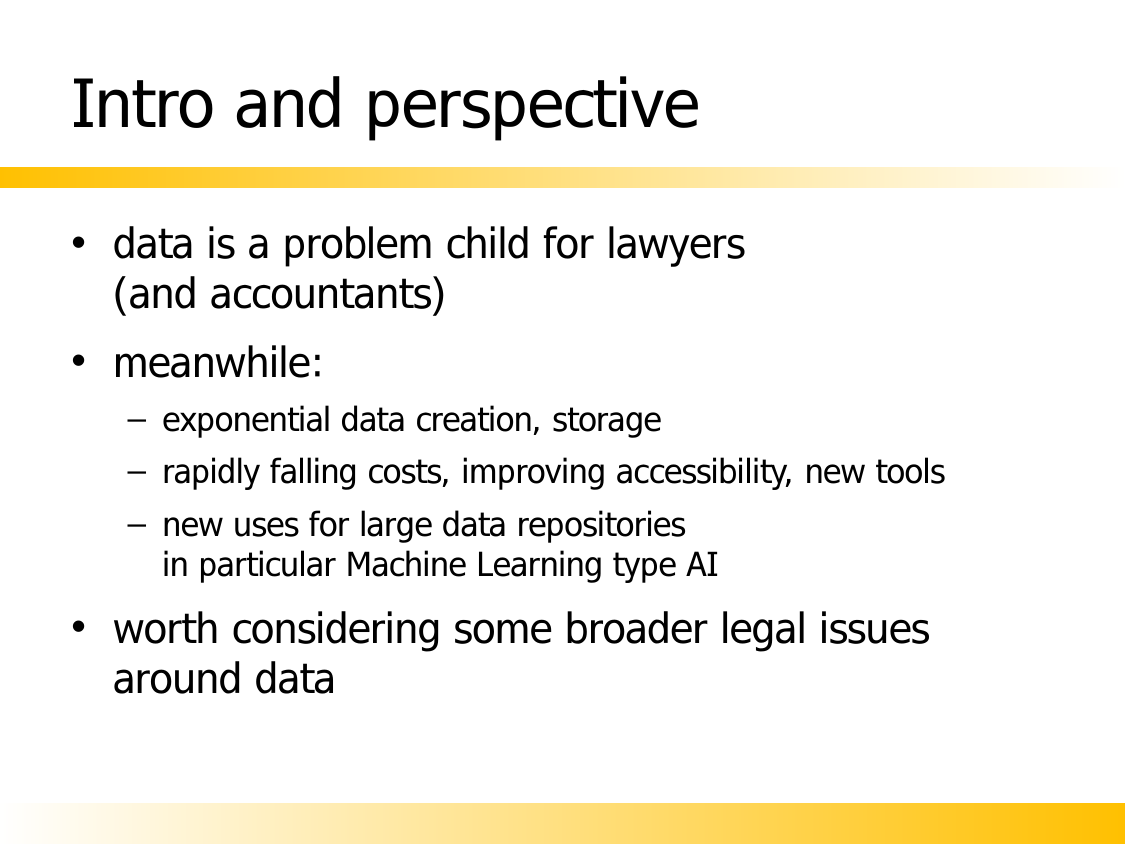

# Intro and perspective
data is a problem child for lawyers
(and accountants)
meanwhile:
exponential data creation, storage
rapidly falling costs, improving accessibility, new tools
new uses for large data repositories
in particular Machine Learning type AI
worth considering some broader legal issues around data